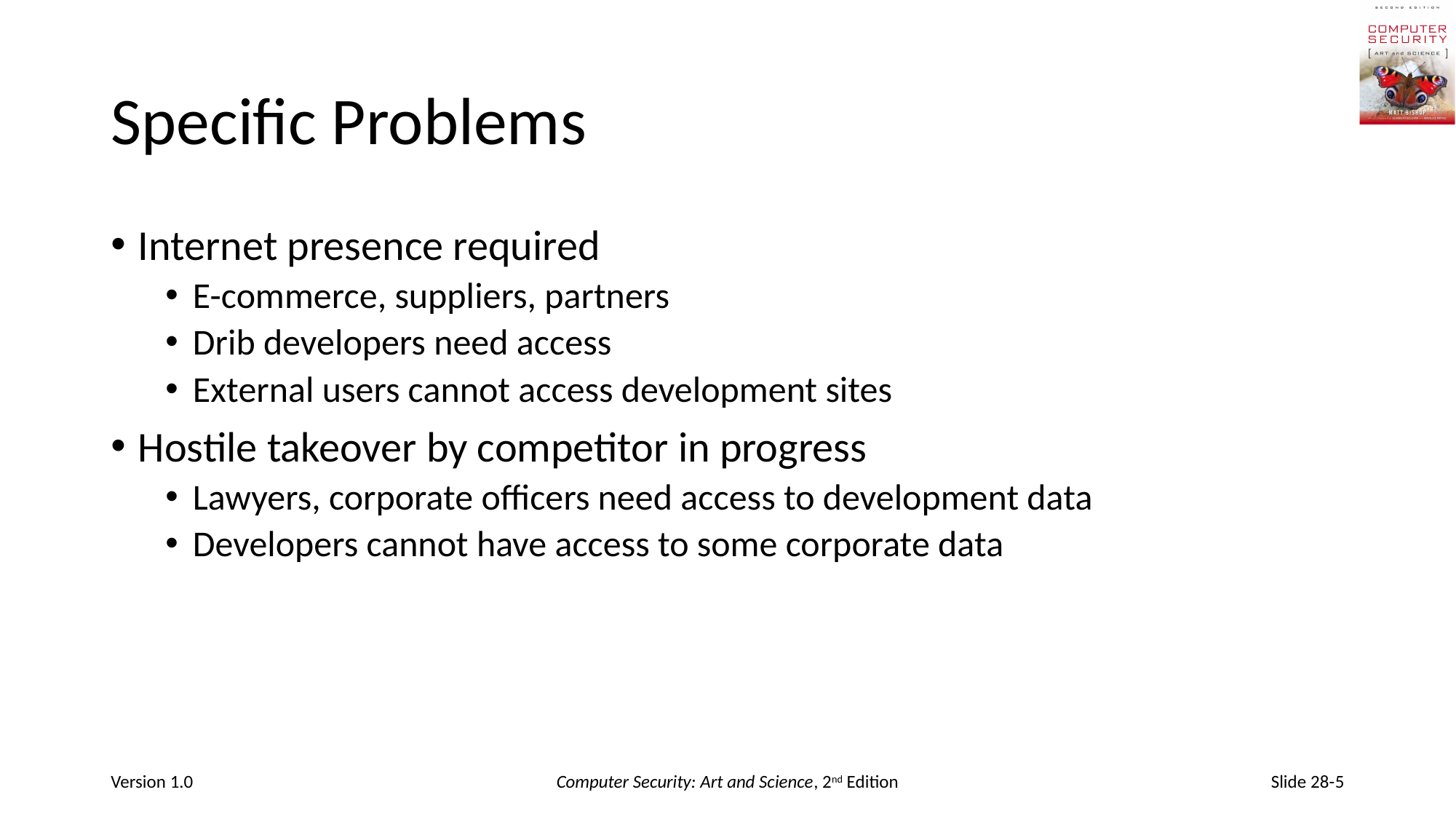

# Specific Problems
Internet presence required
E-commerce, suppliers, partners
Drib developers need access
External users cannot access development sites
Hostile takeover by competitor in progress
Lawyers, corporate officers need access to development data
Developers cannot have access to some corporate data
Version 1.0
Computer Security: Art and Science, 2nd Edition
Slide 28-5